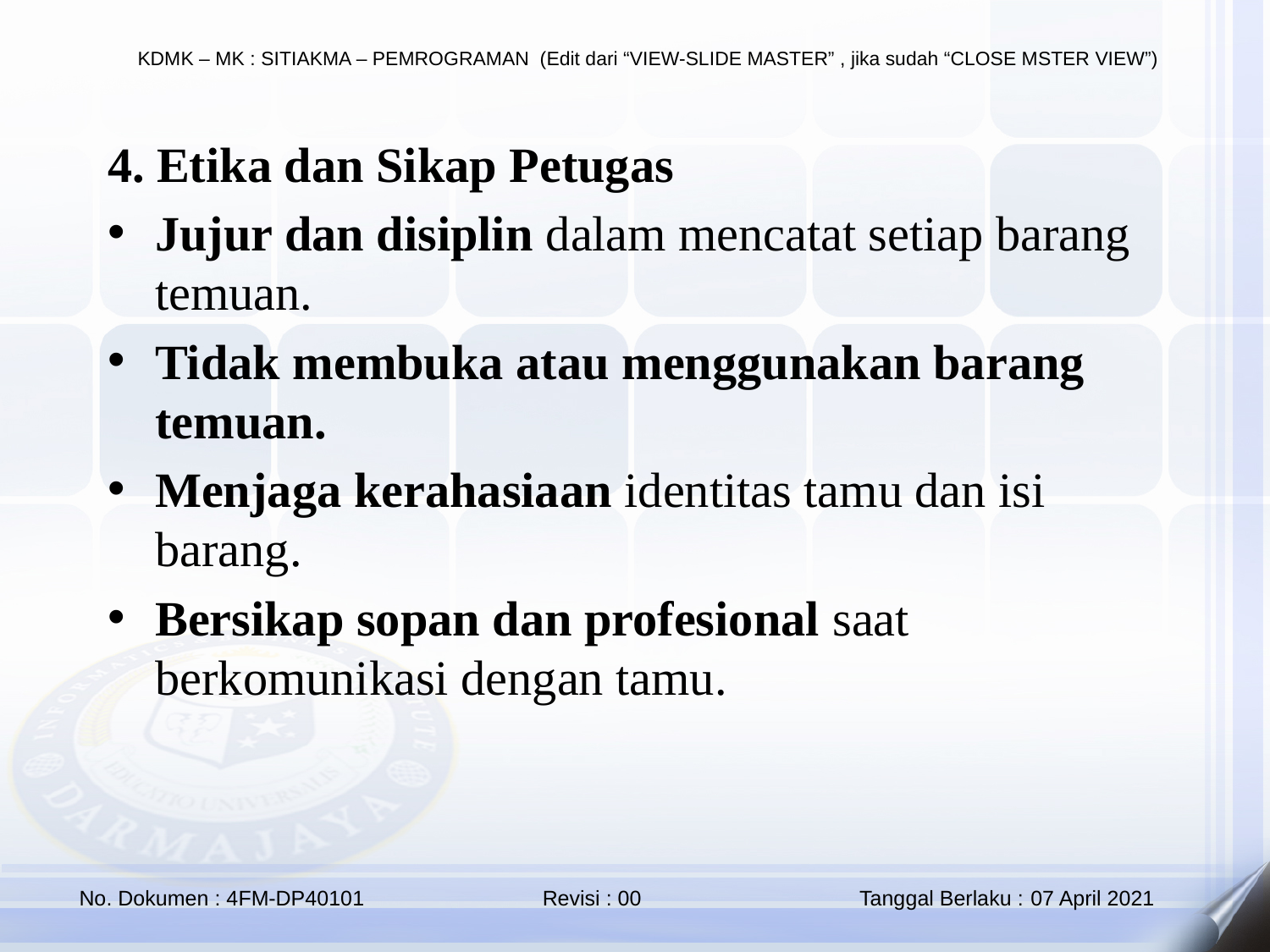

4. Etika dan Sikap Petugas
Jujur dan disiplin dalam mencatat setiap barang temuan.
Tidak membuka atau menggunakan barang temuan.
Menjaga kerahasiaan identitas tamu dan isi barang.
Bersikap sopan dan profesional saat berkomunikasi dengan tamu.